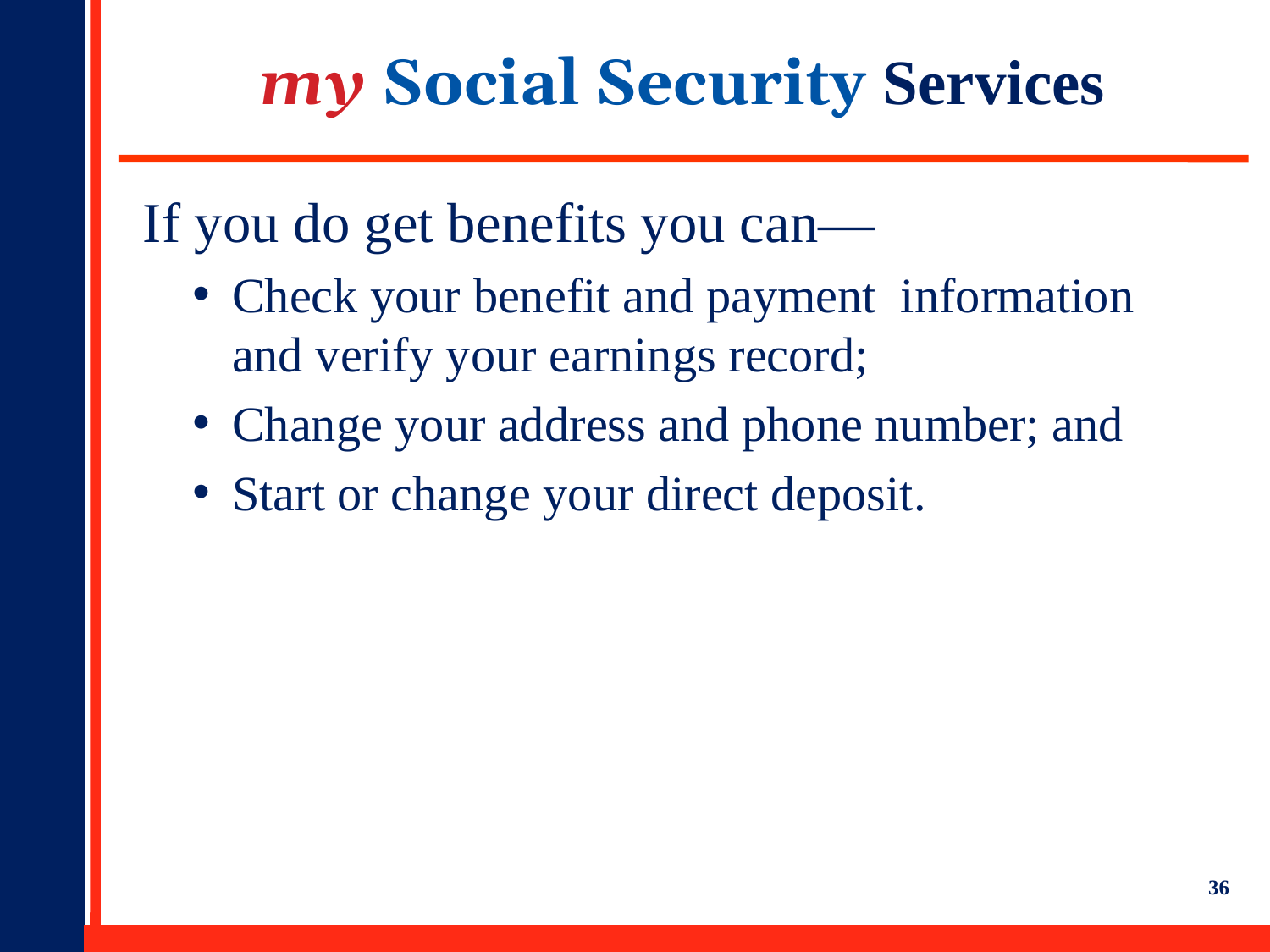

# my Social Security Services
 If you do get benefits you can—
Check your benefit and payment  information
and verify your earnings record;
Change your address and phone number; and
Start or change your direct deposit.